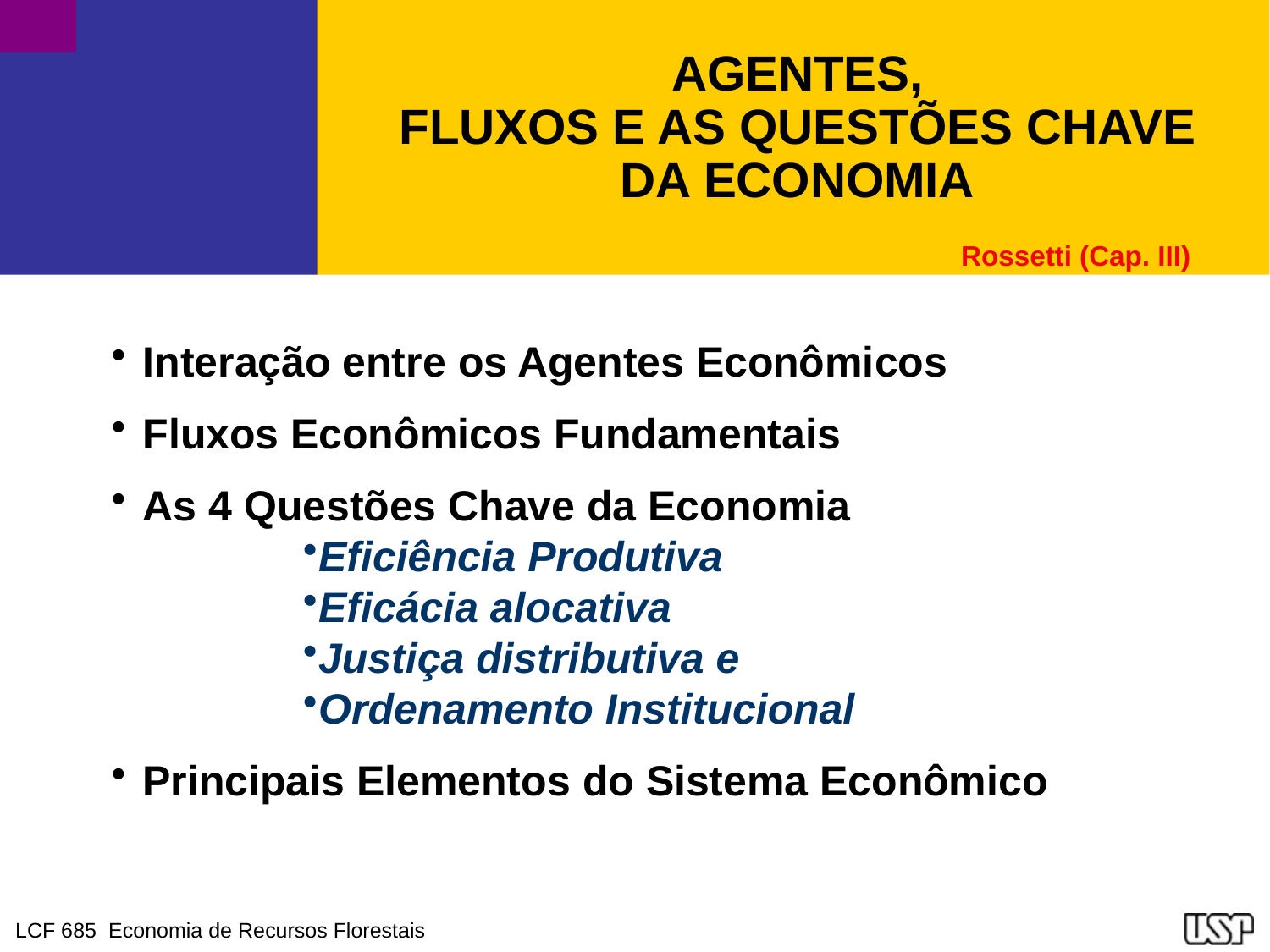

AGENTES,
FLUXOS E AS QUESTÕES CHAVE
DA ECONOMIA
Rossetti (Cap. III)
Interação entre os Agentes Econômicos
Fluxos Econômicos Fundamentais
As 4 Questões Chave da Economia
Eficiência Produtiva
Eficácia alocativa
Justiça distributiva e
Ordenamento Institucional
Principais Elementos do Sistema Econômico